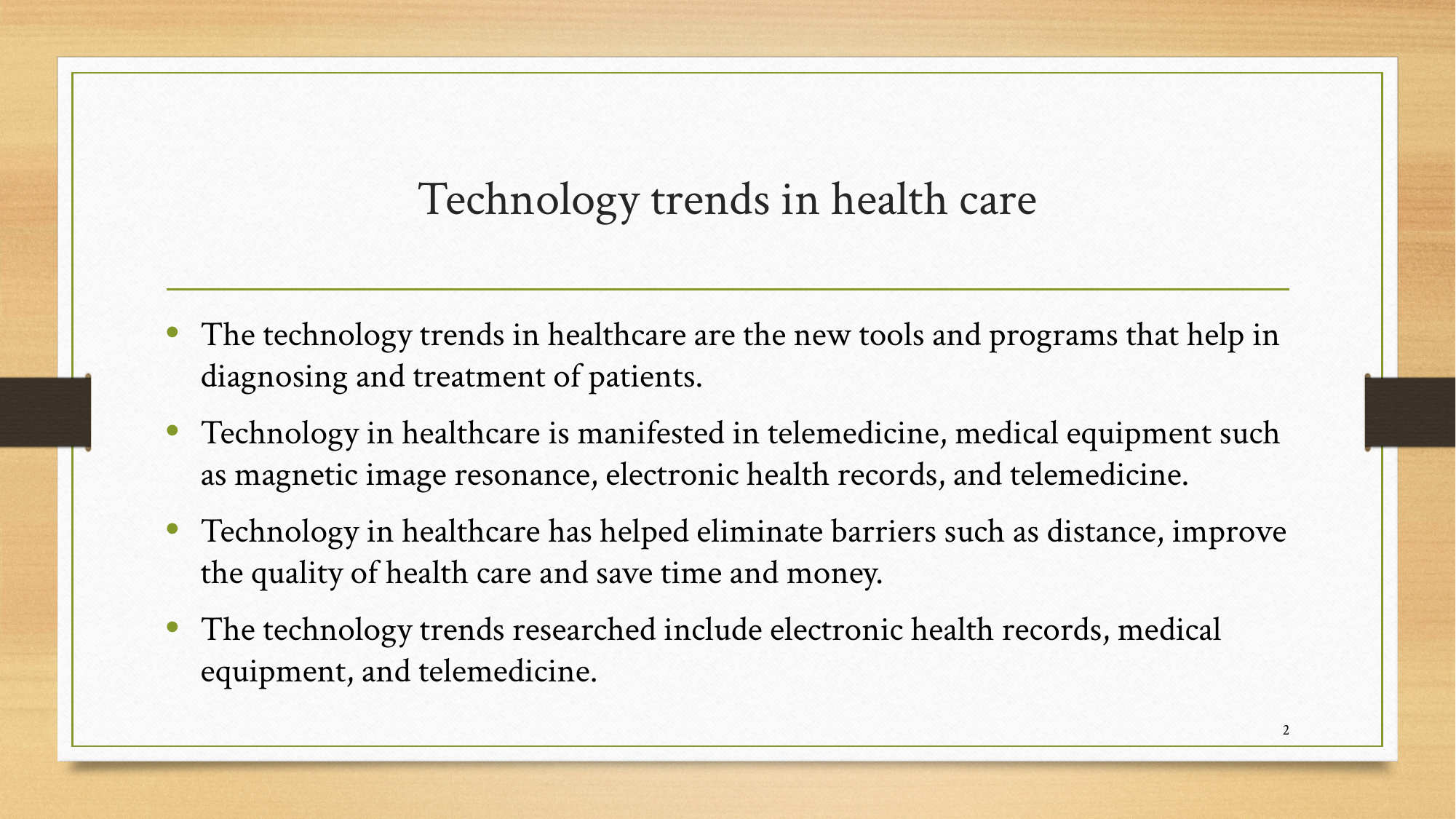

# Technology trends in health care
The technology trends in healthcare are the new tools and programs that help in diagnosing and treatment of patients.
Technology in healthcare is manifested in telemedicine, medical equipment such as magnetic image resonance, electronic health records, and telemedicine.
Technology in healthcare has helped eliminate barriers such as distance, improve the quality of health care and save time and money.
The technology trends researched include electronic health records, medical equipment, and telemedicine.
2